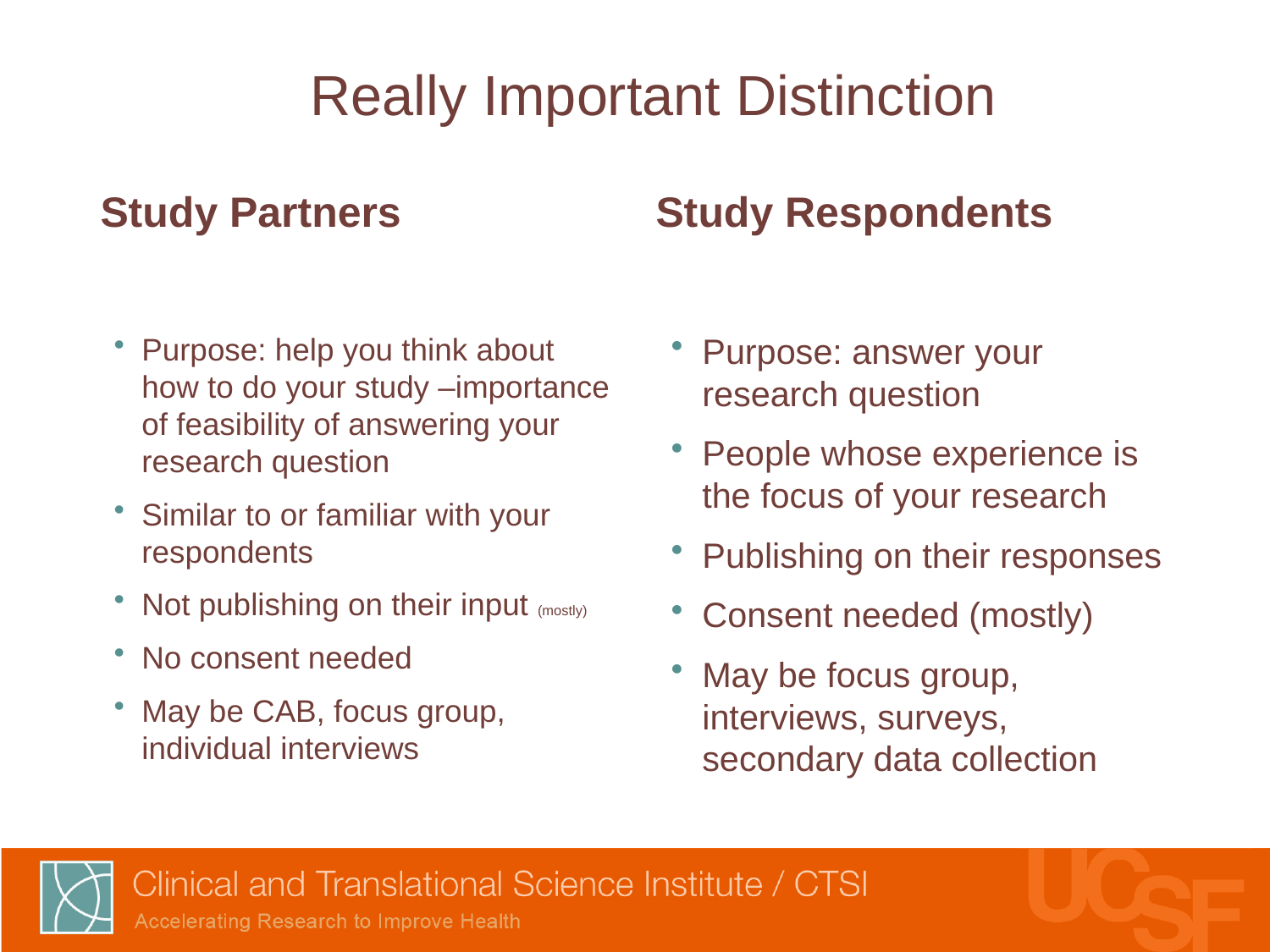

# Really Important Distinction
Study Partners
Study Respondents
Purpose: help you think about how to do your study –importance of feasibility of answering your research question
Similar to or familiar with your respondents
Not publishing on their input (mostly)
No consent needed
May be CAB, focus group, individual interviews

Purpose: answer your research question
People whose experience is the focus of your research
Publishing on their responses
Consent needed (mostly)
May be focus group, interviews, surveys, secondary data collection